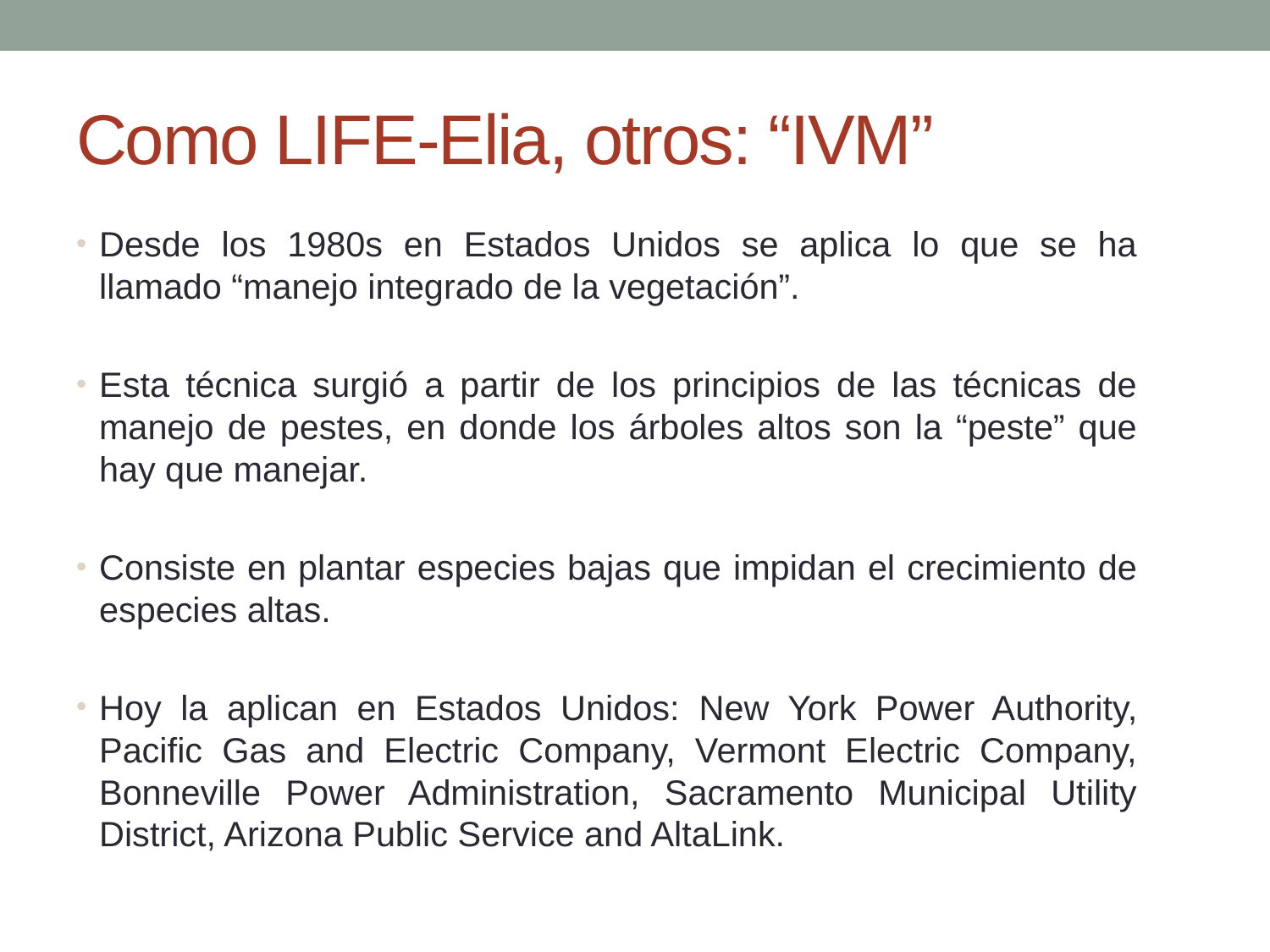

# Como LIFE-Elia, otros: “IVM”
Desde los 1980s en Estados Unidos se aplica lo que se ha llamado “manejo integrado de la vegetación”.

Esta técnica surgió a partir de los principios de las técnicas de manejo de pestes, en donde los árboles altos son la “peste” que hay que manejar.

Consiste en plantar especies bajas que impidan el crecimiento de especies altas.

Hoy la aplican en Estados Unidos: New York Power Authority, Pacific Gas and Electric Company, Vermont Electric Company, Bonneville Power Administration, Sacramento Municipal Utility District, Arizona Public Service and AltaLink.